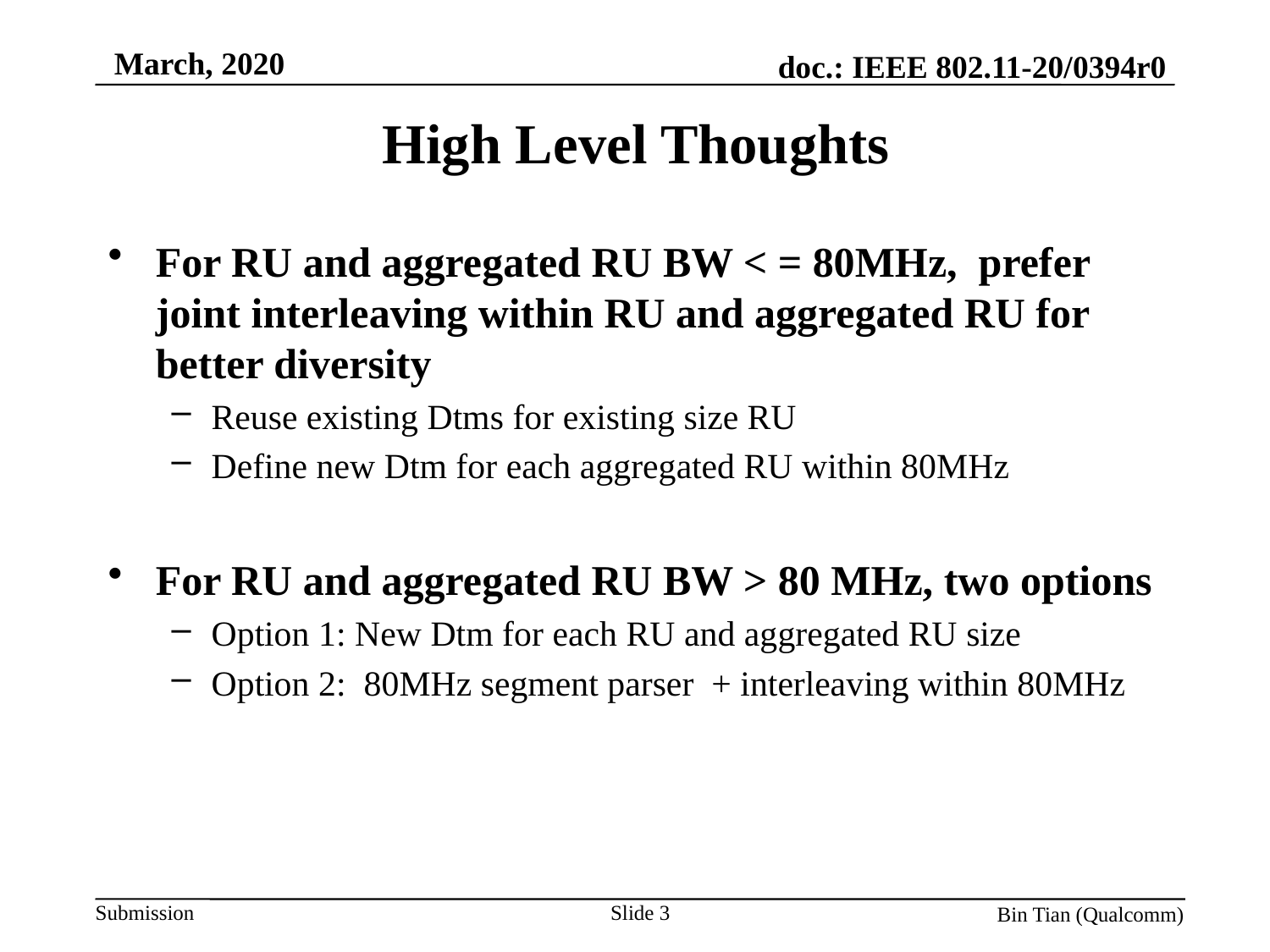

# High Level Thoughts
For RU and aggregated RU BW < = 80MHz,  prefer joint interleaving within RU and aggregated RU for better diversity
Reuse existing Dtms for existing size RU
Define new Dtm for each aggregated RU within 80MHz

For RU and aggregated RU BW > 80 MHz, two options
Option 1: New Dtm for each RU and aggregated RU size
Option 2:  80MHz segment parser  + interleaving within 80MHz

Slide 3
Qualcomm